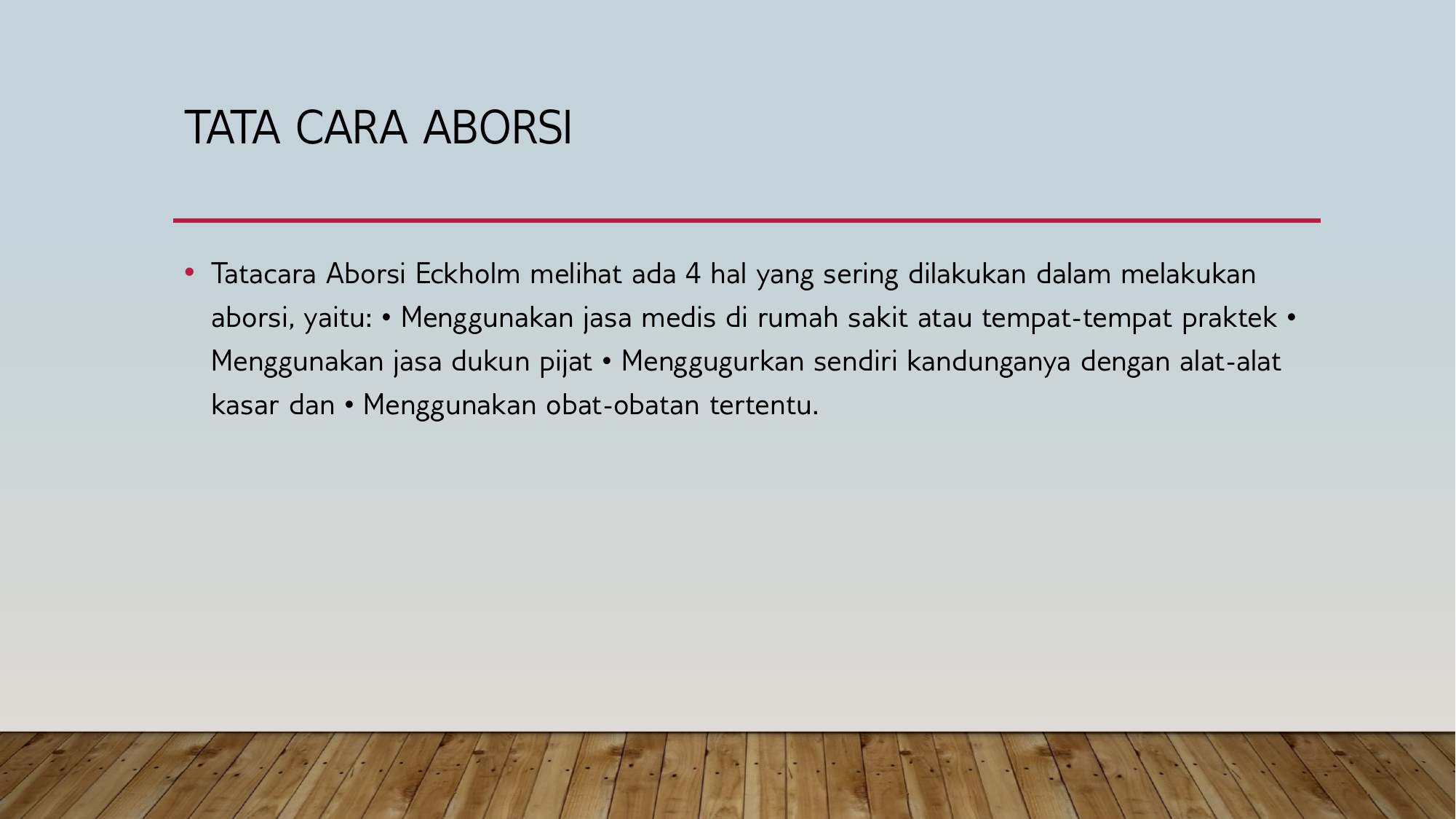

# Tata cara aborsi
Tatacara Aborsi Eckholm melihat ada 4 hal yang sering dilakukan dalam melakukan aborsi, yaitu: • Menggunakan jasa medis di rumah sakit atau tempat-tempat praktek • Menggunakan jasa dukun pijat • Menggugurkan sendiri kandunganya dengan alat-alat kasar dan • Menggunakan obat-obatan tertentu.